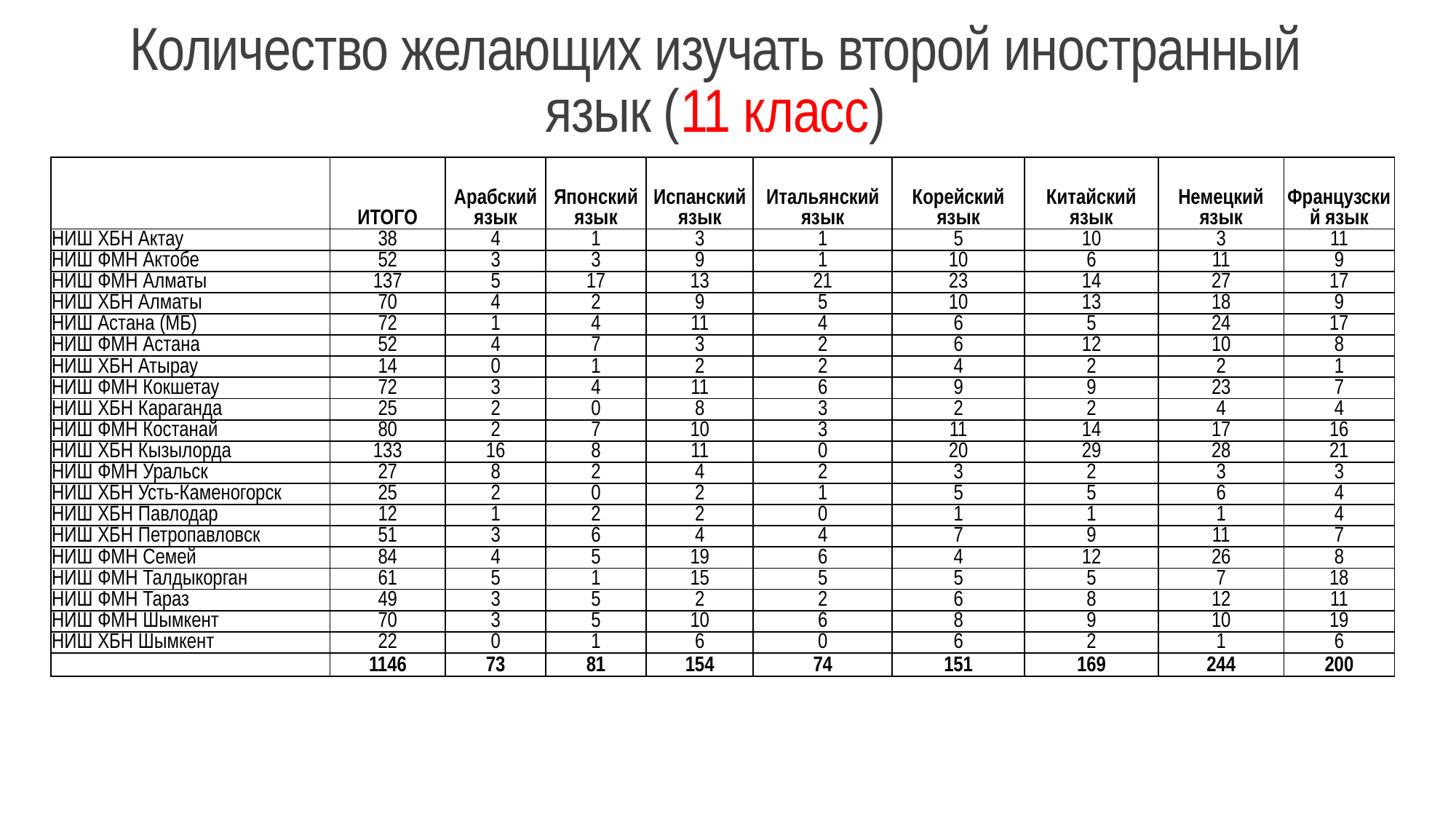

# Количество желающих изучать второй иностранный язык (11 класс)
|  | ИТОГО | Арабский язык | Японский язык | Испанский язык | Итальянский язык | Корейский язык | Китайский язык | Немецкий язык | Французский язык |
| --- | --- | --- | --- | --- | --- | --- | --- | --- | --- |
| НИШ ХБН Актау | 38 | 4 | 1 | 3 | 1 | 5 | 10 | 3 | 11 |
| НИШ ФМН Актобе | 52 | 3 | 3 | 9 | 1 | 10 | 6 | 11 | 9 |
| НИШ ФМН Алматы | 137 | 5 | 17 | 13 | 21 | 23 | 14 | 27 | 17 |
| НИШ ХБН Алматы | 70 | 4 | 2 | 9 | 5 | 10 | 13 | 18 | 9 |
| НИШ Астана (МБ) | 72 | 1 | 4 | 11 | 4 | 6 | 5 | 24 | 17 |
| НИШ ФМН Астана | 52 | 4 | 7 | 3 | 2 | 6 | 12 | 10 | 8 |
| НИШ ХБН Атырау | 14 | 0 | 1 | 2 | 2 | 4 | 2 | 2 | 1 |
| НИШ ФМН Кокшетау | 72 | 3 | 4 | 11 | 6 | 9 | 9 | 23 | 7 |
| НИШ ХБН Караганда | 25 | 2 | 0 | 8 | 3 | 2 | 2 | 4 | 4 |
| НИШ ФМН Костанай | 80 | 2 | 7 | 10 | 3 | 11 | 14 | 17 | 16 |
| НИШ ХБН Кызылорда | 133 | 16 | 8 | 11 | 0 | 20 | 29 | 28 | 21 |
| НИШ ФМН Уральск | 27 | 8 | 2 | 4 | 2 | 3 | 2 | 3 | 3 |
| НИШ ХБН Усть-Каменогорск | 25 | 2 | 0 | 2 | 1 | 5 | 5 | 6 | 4 |
| НИШ ХБН Павлодар | 12 | 1 | 2 | 2 | 0 | 1 | 1 | 1 | 4 |
| НИШ ХБН Петропавловск | 51 | 3 | 6 | 4 | 4 | 7 | 9 | 11 | 7 |
| НИШ ФМН Семей | 84 | 4 | 5 | 19 | 6 | 4 | 12 | 26 | 8 |
| НИШ ФМН Талдыкорган | 61 | 5 | 1 | 15 | 5 | 5 | 5 | 7 | 18 |
| НИШ ФМН Тараз | 49 | 3 | 5 | 2 | 2 | 6 | 8 | 12 | 11 |
| НИШ ФМН Шымкент | 70 | 3 | 5 | 10 | 6 | 8 | 9 | 10 | 19 |
| НИШ ХБН Шымкент | 22 | 0 | 1 | 6 | 0 | 6 | 2 | 1 | 6 |
|  | 1146 | 73 | 81 | 154 | 74 | 151 | 169 | 244 | 200 |